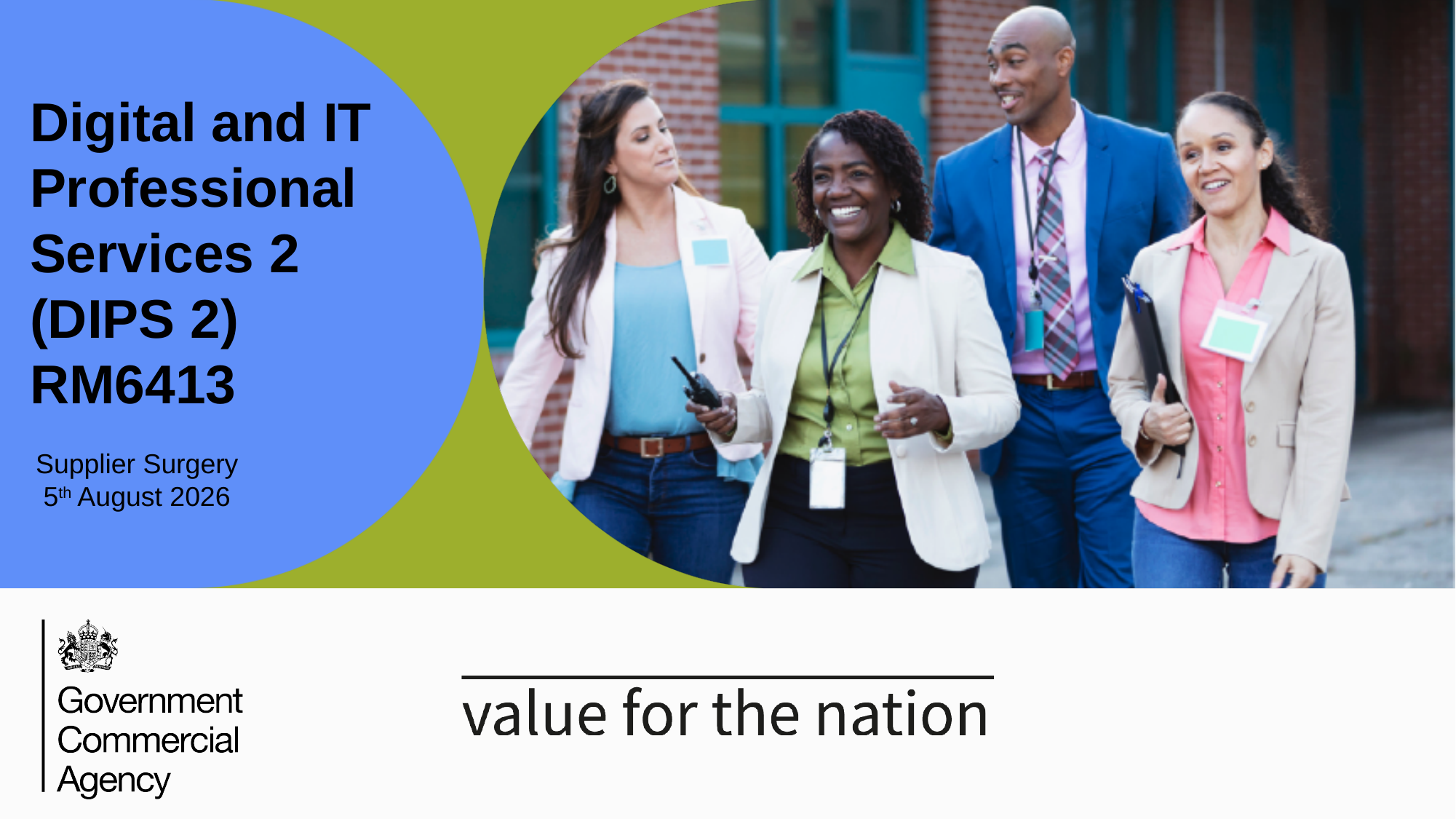

# Digital and IT  Professional Services 2
(DIPS 2)
RM6413
Supplier Surgery
 5th August 2026